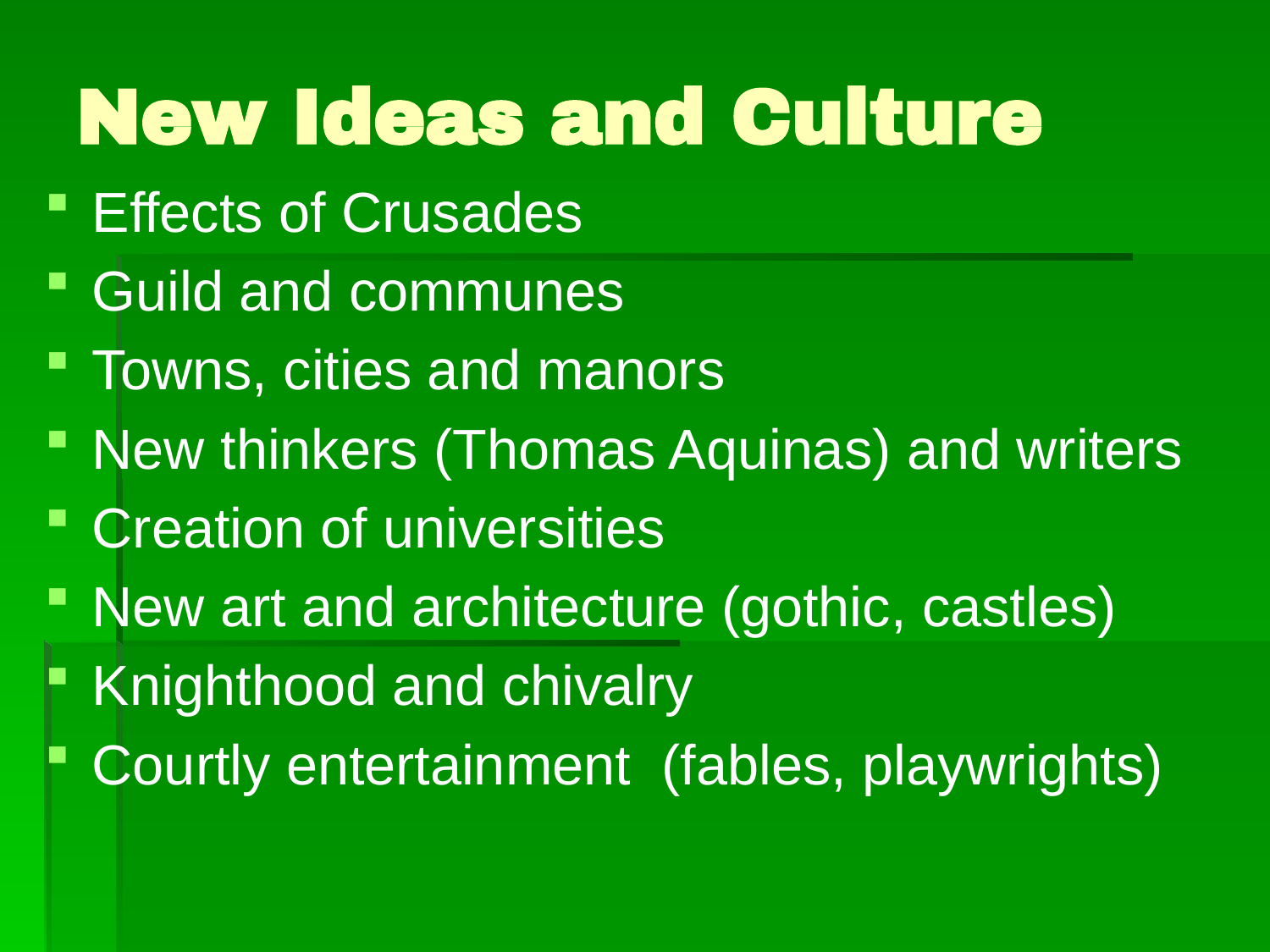

# New Ideas and Culture
Effects of Crusades
Guild and communes
Towns, cities and manors
New thinkers (Thomas Aquinas) and writers
Creation of universities
New art and architecture (gothic, castles)
Knighthood and chivalry
Courtly entertainment  (fables, playwrights)